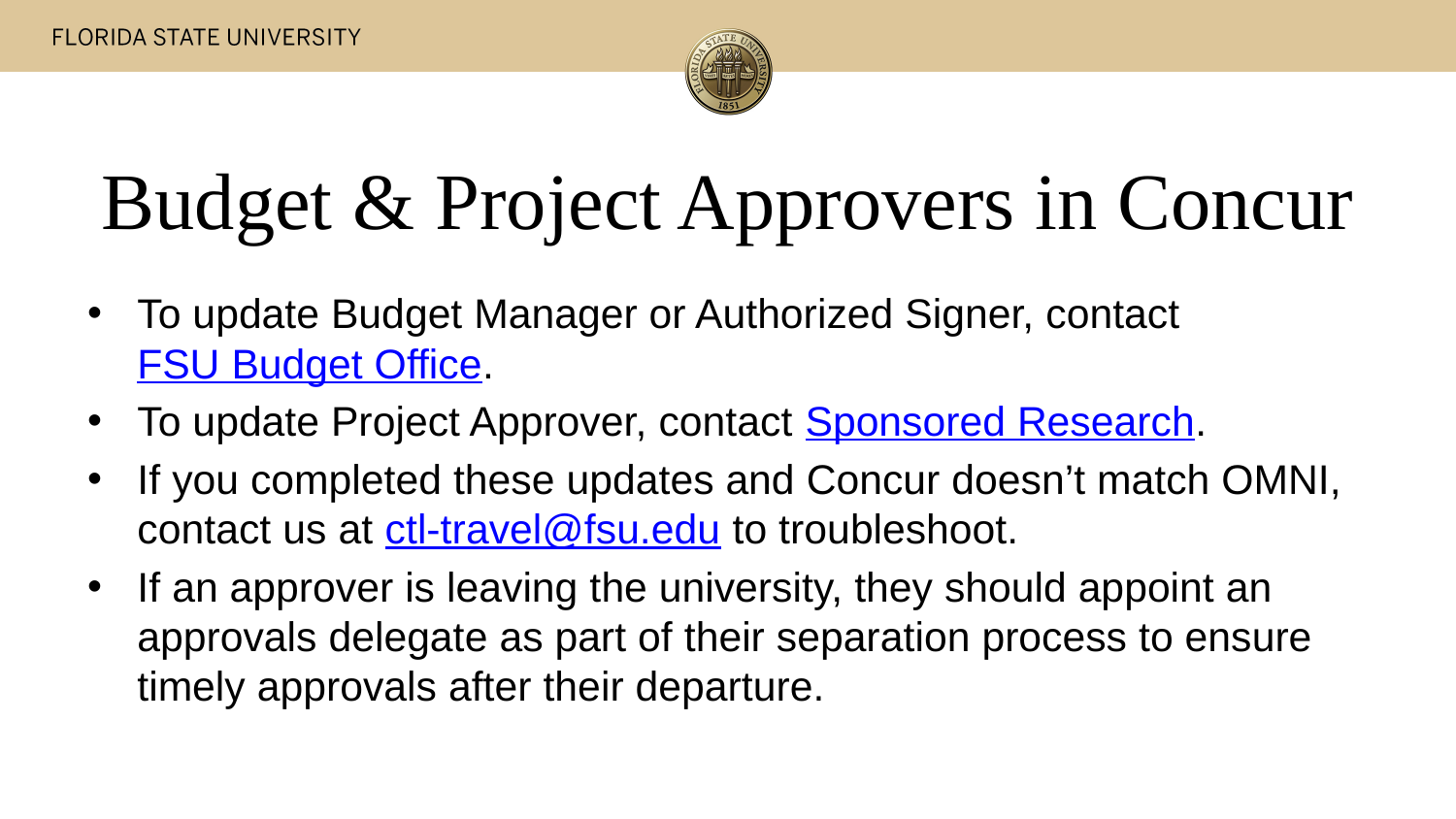

# Budget & Project Approvers in Concur
To update Budget Manager or Authorized Signer, contact FSU Budget Office.
To update Project Approver, contact Sponsored Research.
If you completed these updates and Concur doesn’t match OMNI, contact us at ctl-travel@fsu.edu to troubleshoot.
If an approver is leaving the university, they should appoint an approvals delegate as part of their separation process to ensure timely approvals after their departure.